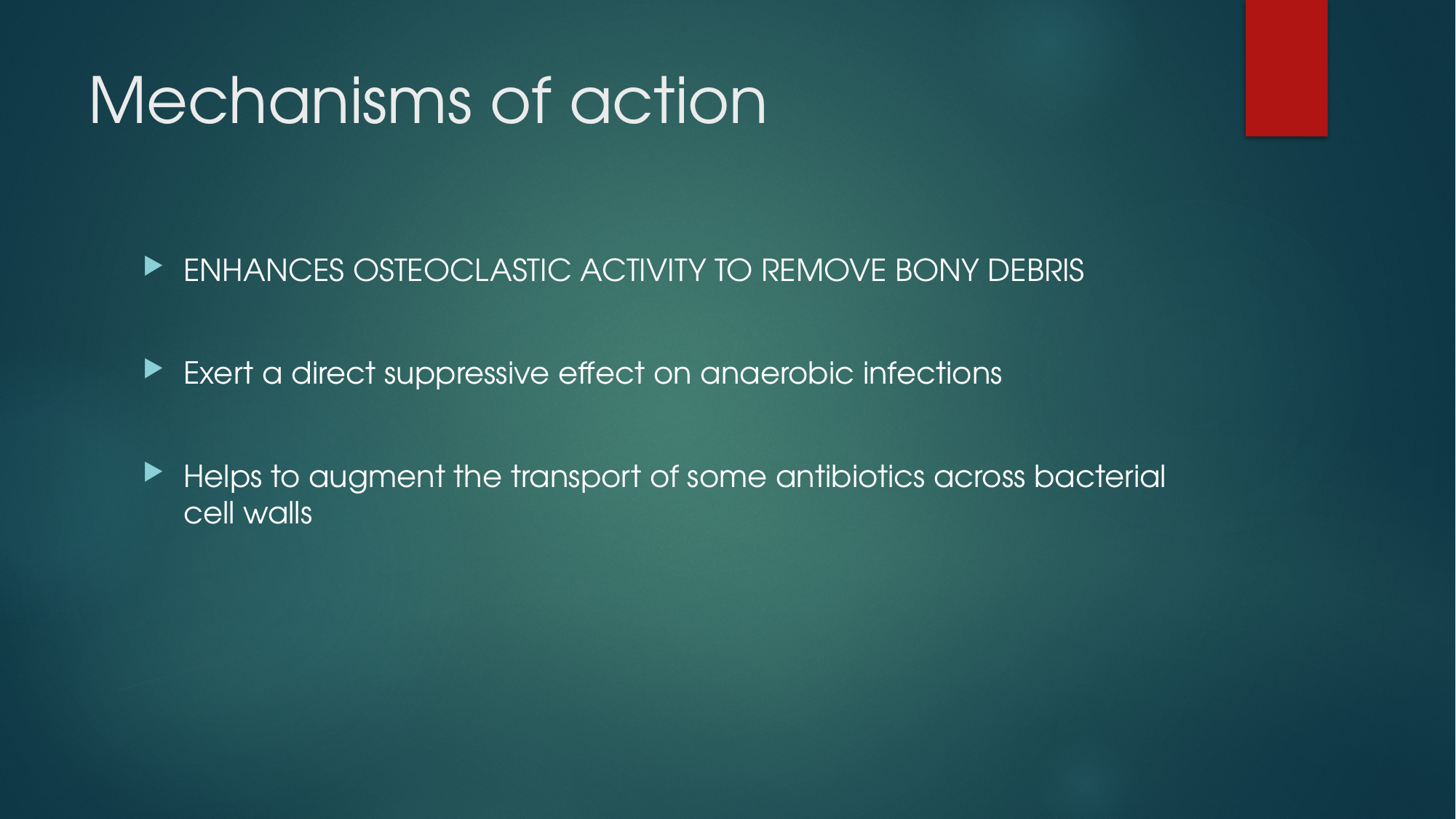

# Mechanisms of action
ENHANCES OSTEOCLASTIC ACTIVITY TO REMOVE BONY DEBRIS

Exert a direct suppressive effect on anaerobic infections

Helps to augment the transport of some antibiotics across bacterial cell walls